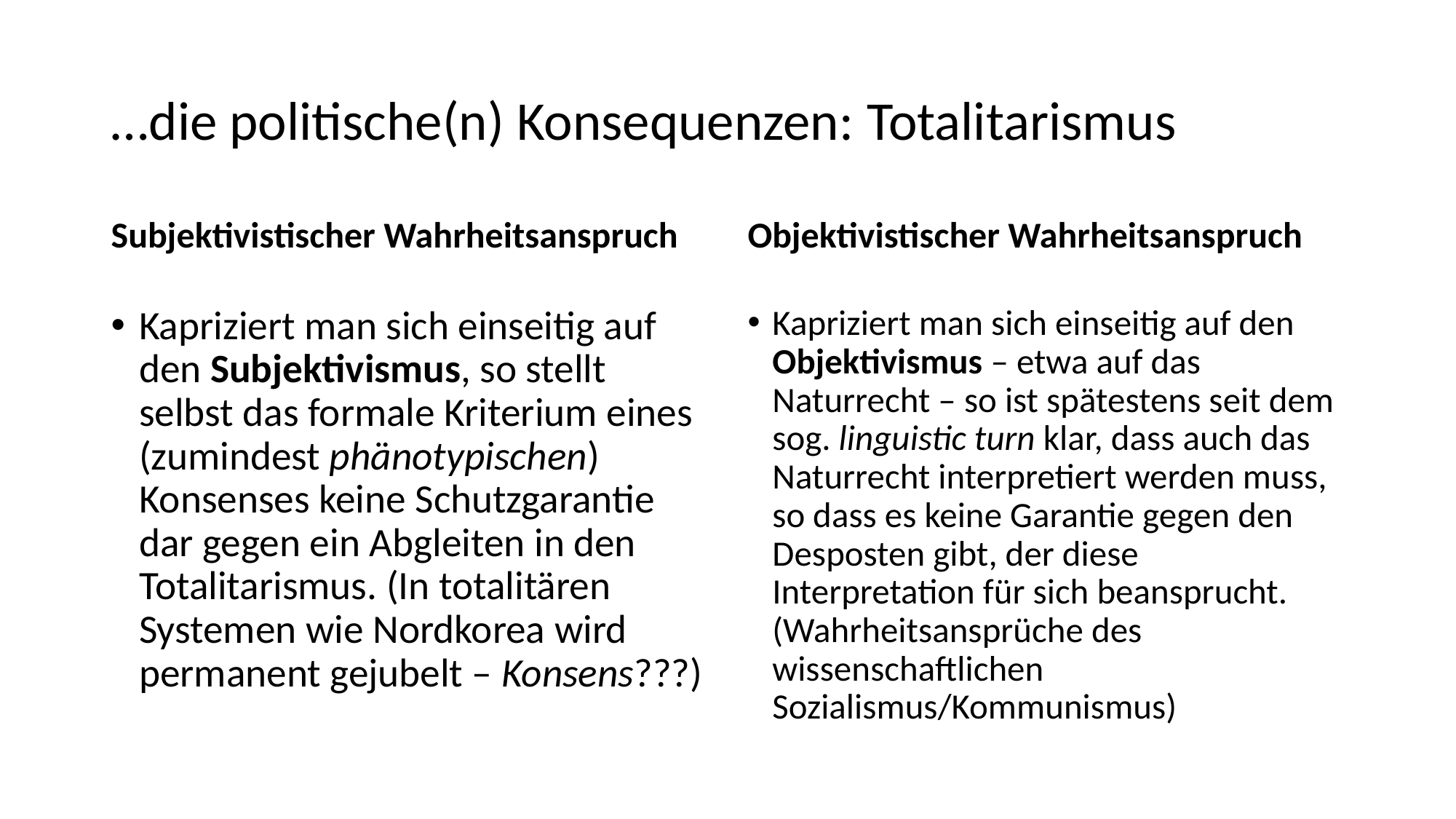

# …die politische(n) Konsequenzen: Totalitarismus
Subjektivistischer Wahrheitsanspruch
Objektivistischer Wahrheitsanspruch
Kapriziert man sich einseitig auf den Subjektivismus, so stellt selbst das formale Kriterium eines (zumindest phänotypischen) Konsenses keine Schutzgarantie dar gegen ein Abgleiten in den Totalitarismus. (In totalitären Systemen wie Nordkorea wird permanent gejubelt – Konsens???)
Kapriziert man sich einseitig auf den Objektivismus – etwa auf das Naturrecht – so ist spätestens seit dem sog. linguistic turn klar, dass auch das Naturrecht interpretiert werden muss, so dass es keine Garantie gegen den Desposten gibt, der diese Interpretation für sich beansprucht.  (Wahrheitsansprüche des wissenschaftlichen Sozialismus/Kommunismus)